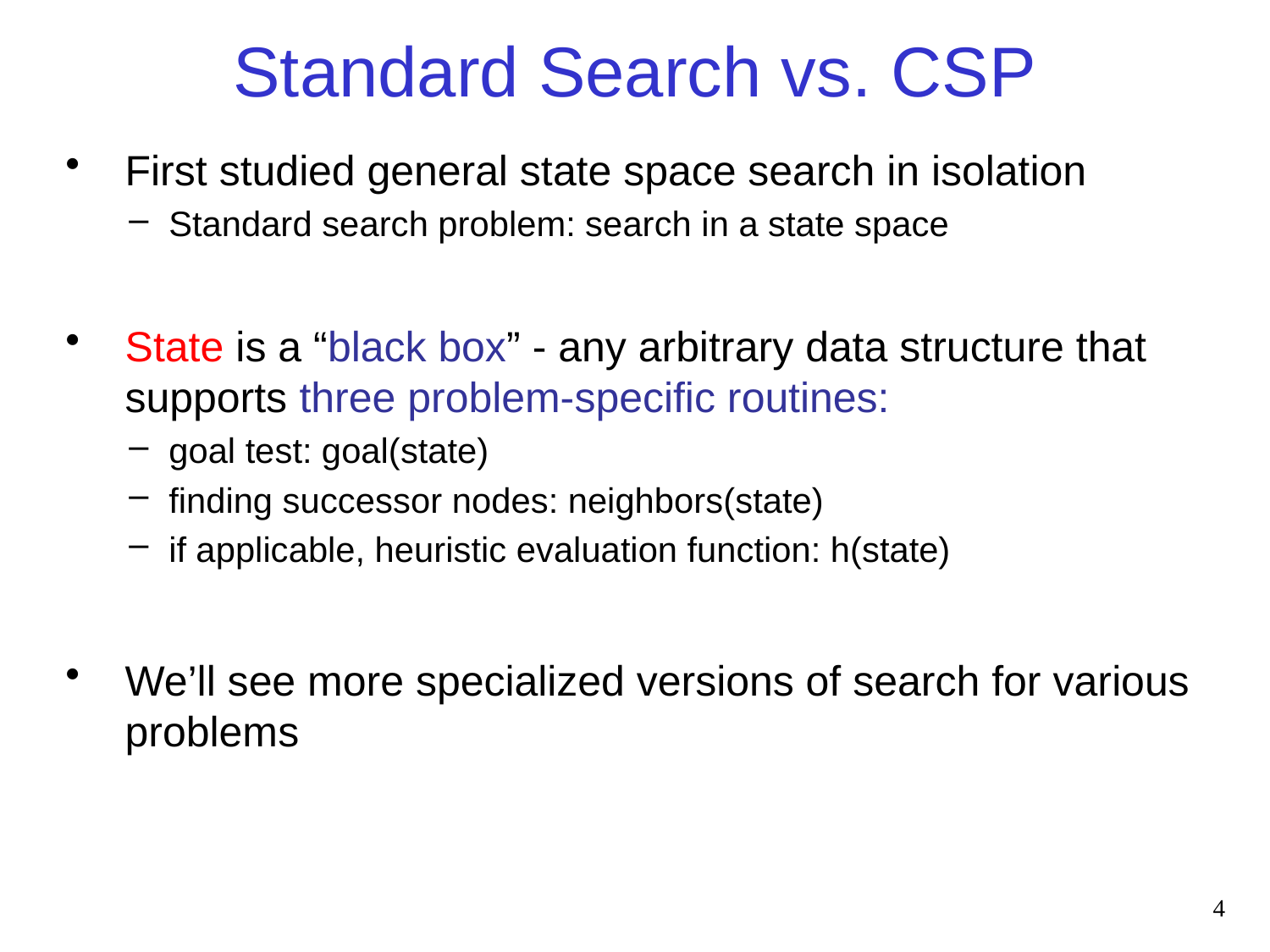

# Standard Search vs. CSP
 First studied general state space search in isolation
Standard search problem: search in a state space

 State is a “black box” - any arbitrary data structure that
 supports three problem-specific routines:
goal test: goal(state)
finding successor nodes: neighbors(state)
if applicable, heuristic evaluation function: h(state)

 We’ll see more specialized versions of search for various
 problems

4